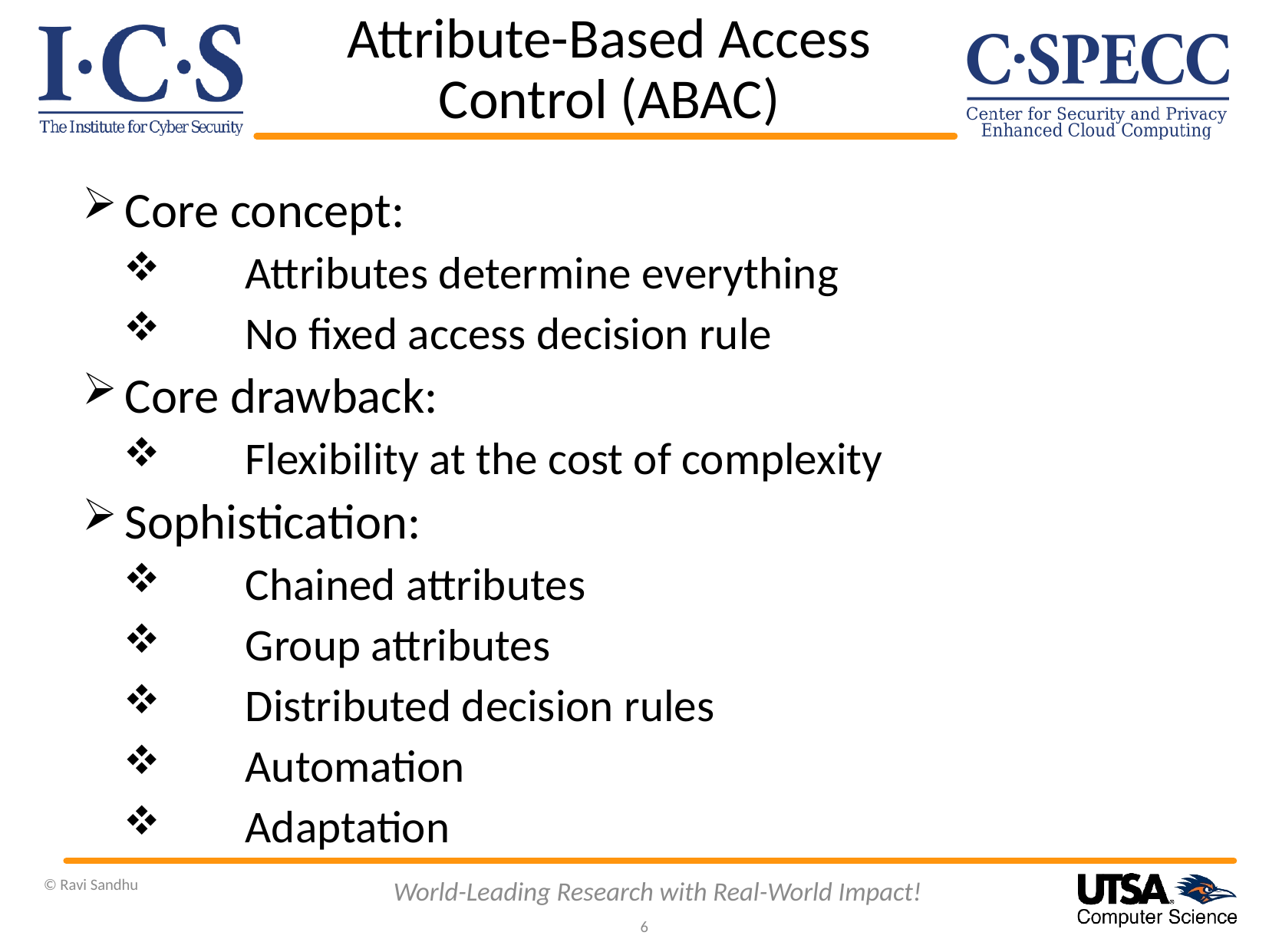

# Attribute-Based Access Control (ABAC)

 Core concept:
	Attributes determine everything
	No fixed access decision rule
 Core drawback:
	Flexibility at the cost of complexity
 Sophistication:
	Chained attributes
	Group attributes
	Distributed decision rules
	Automation
	Adaptation

© Ravi Sandhu
World-Leading Research with Real-World Impact!
6